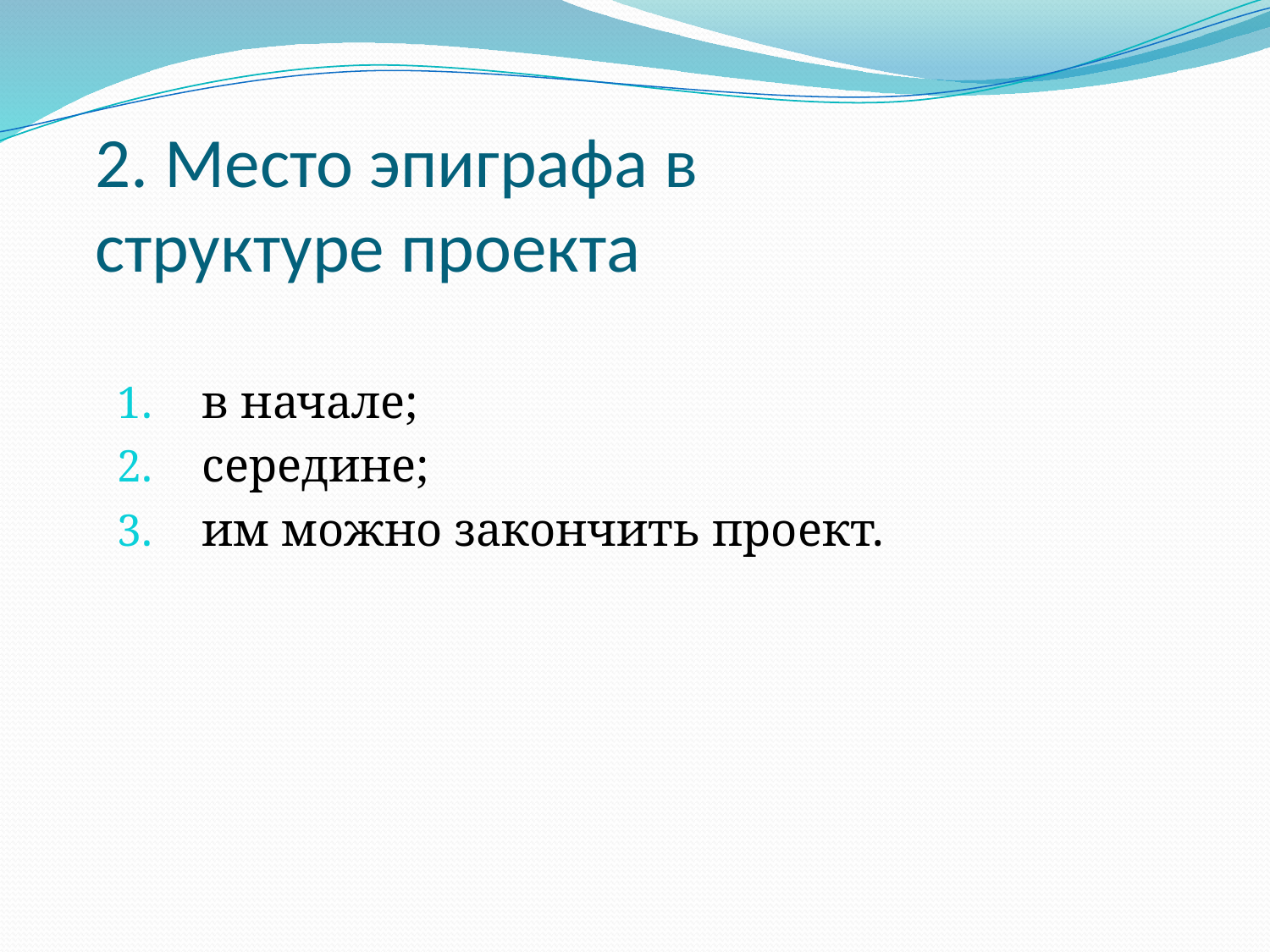

# 2. Место эпиграфа в структуре проекта
в начале;
середине;
им можно закончить проект.